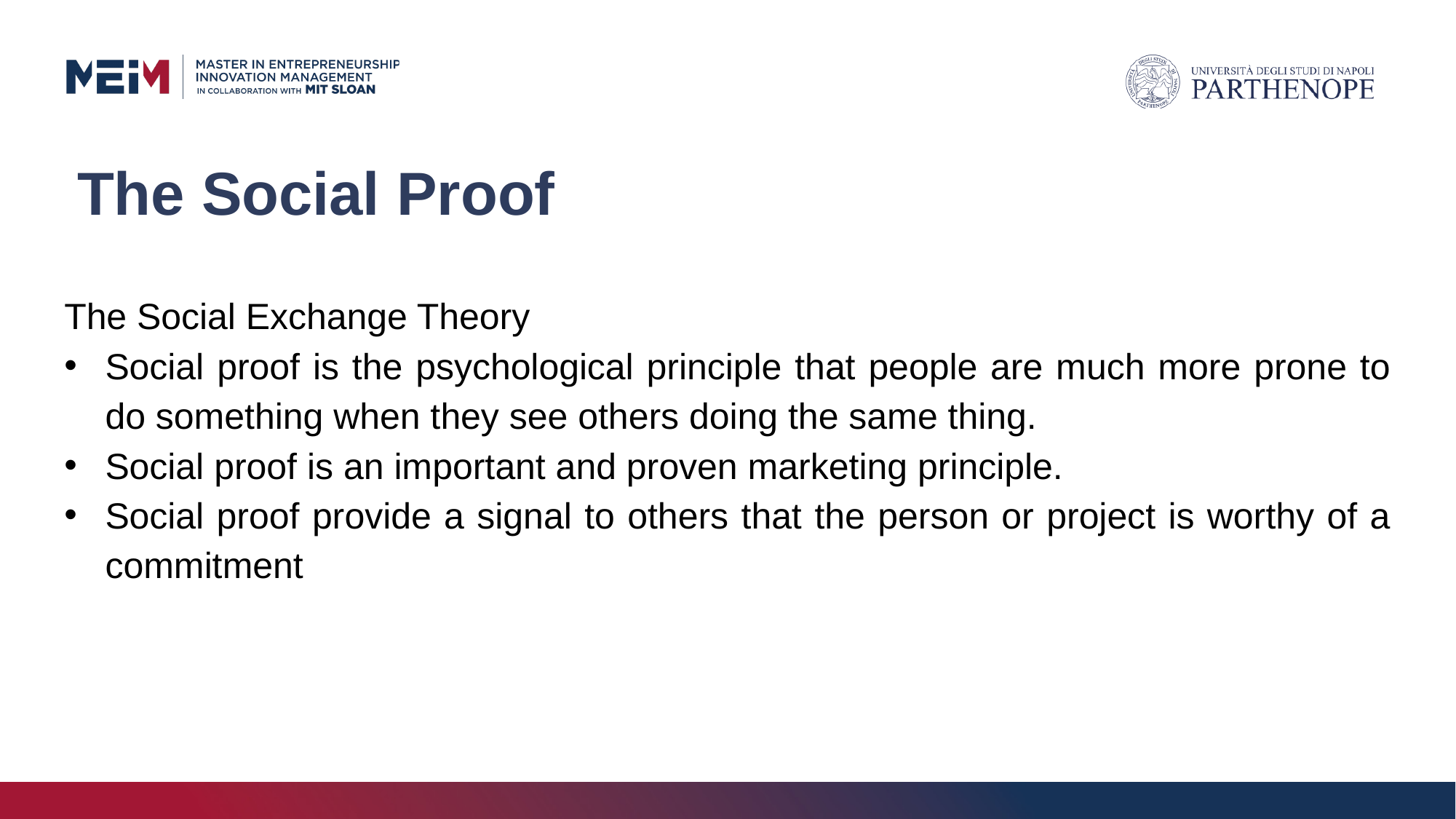

# The Social Proof
The Social Exchange Theory
Social proof is the psychological principle that people are much more prone to do something when they see others doing the same thing.
Social proof is an important and proven marketing principle.
Social proof provide a signal to others that the person or project is worthy of a commitment